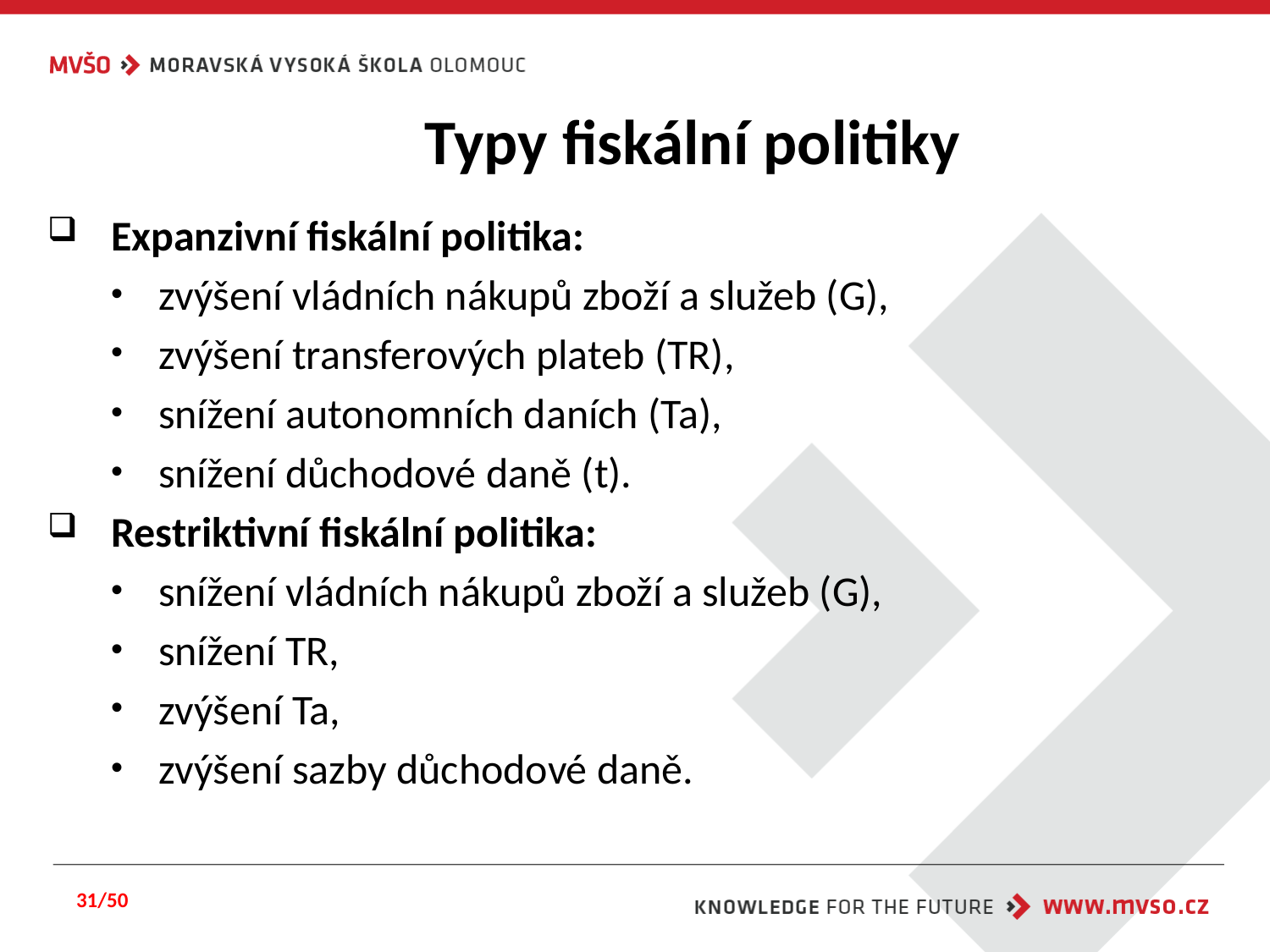

# Typy fiskální politiky
Expanzivní fiskální politika:
zvýšení vládních nákupů zboží a služeb (G),
zvýšení transferových plateb (TR),
snížení autonomních daních (Ta),
snížení důchodové daně (t).
Restriktivní fiskální politika:
snížení vládních nákupů zboží a služeb (G),
snížení TR,
zvýšení Ta,
zvýšení sazby důchodové daně.

31/50